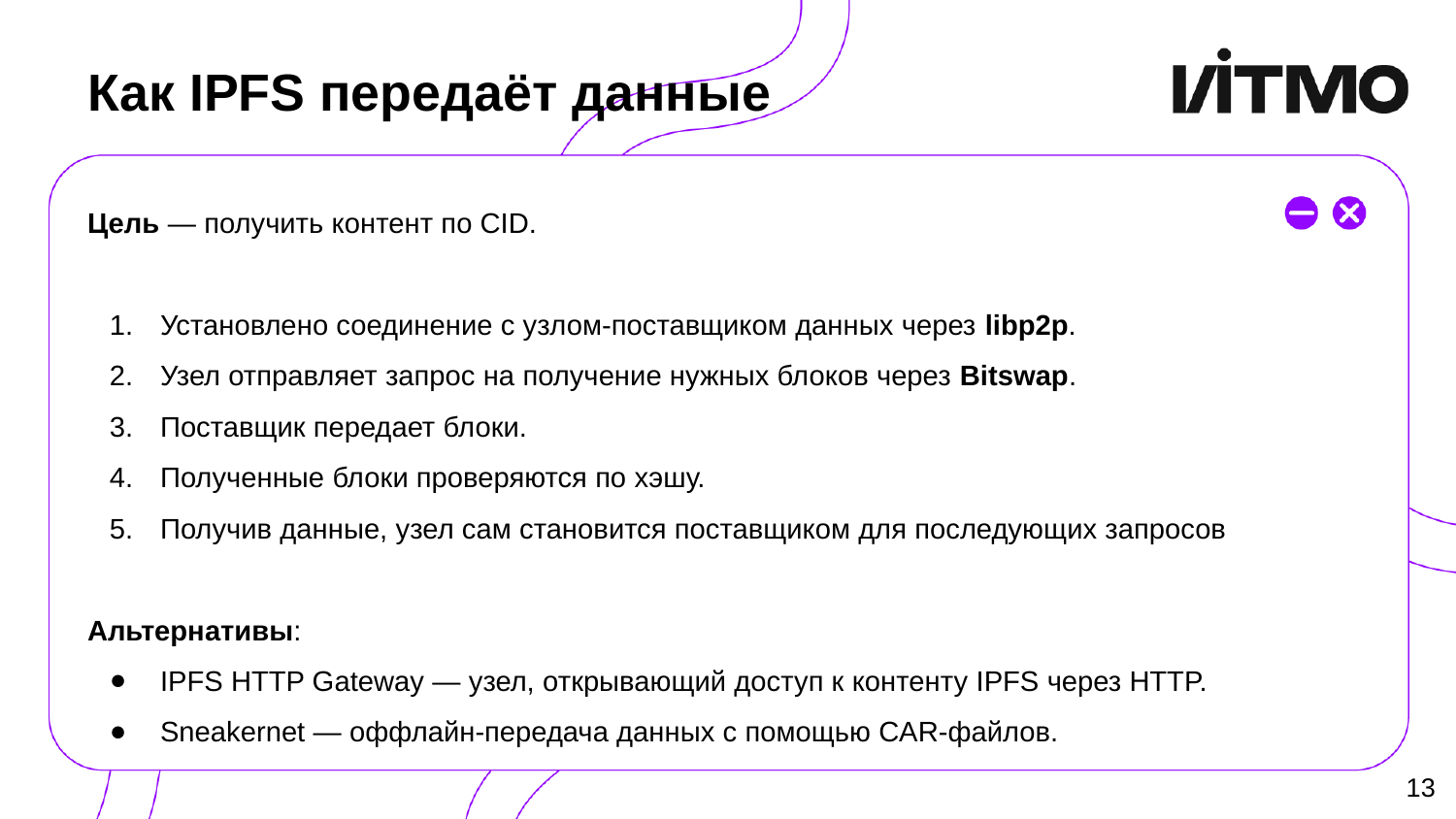

# Как IPFS передаёт данные
Цель — получить контент по CID.

Установлено соединение с узлом-поставщиком данных через libp2p.
Узел отправляет запрос на получение нужных блоков через Bitswap.
Поставщик передает блоки.
Полученные блоки проверяются по хэшу.
Получив данные, узел сам становится поставщиком для последующих запросов

Альтернативы:
IPFS HTTP Gateway — узел, открывающий доступ к контенту IPFS через HTTP.
Sneakernet — оффлайн-передача данных с помощью CAR-файлов.

13